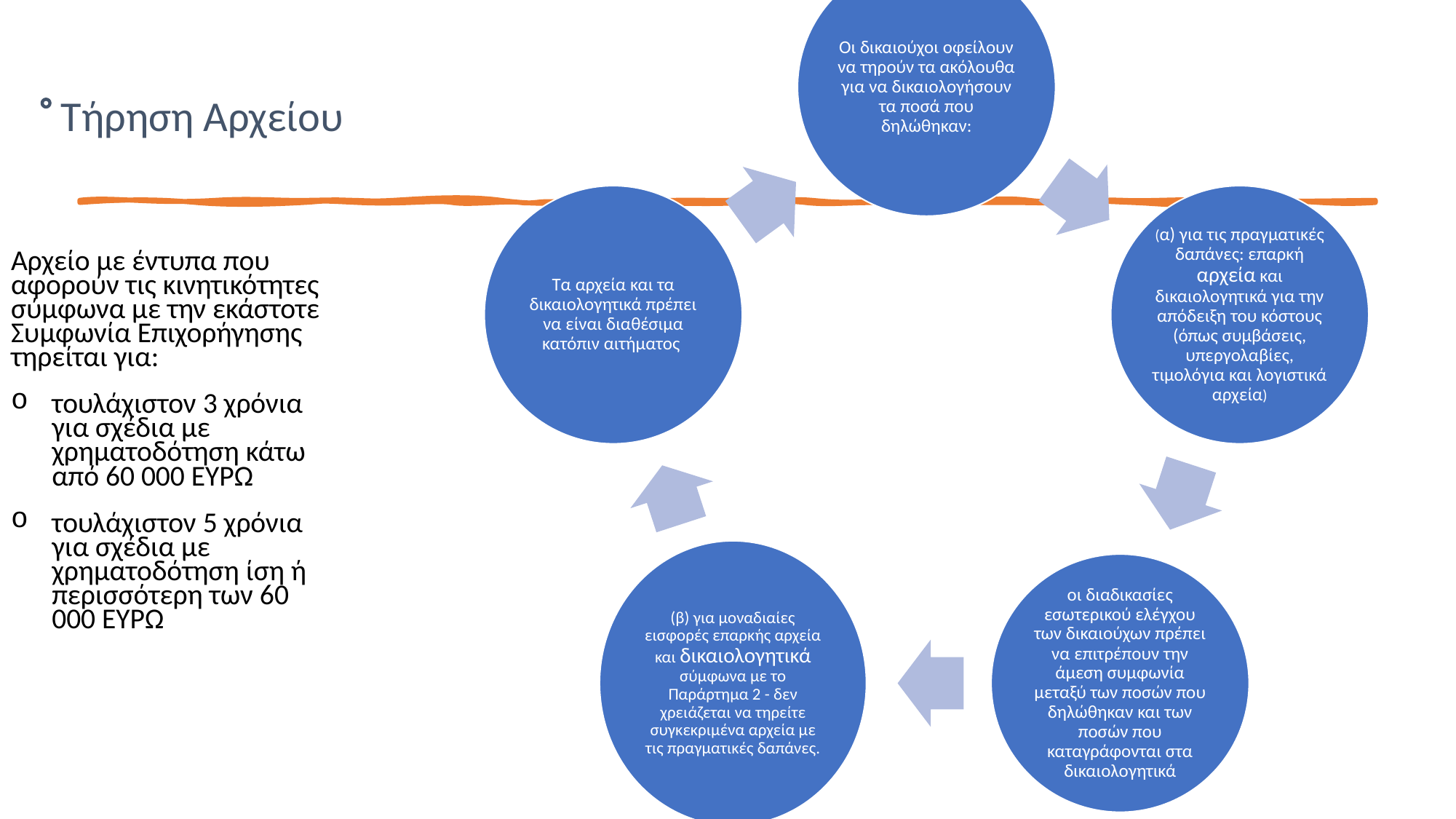

Οι δικαιούχοι οφείλουν να τηρούν τα ακόλουθα για να δικαιολογήσουν τα ποσά που δηλώθηκαν:

(α) για τις πραγματικές δαπάνες: επαρκή αρχεία και δικαιολογητικά για την απόδειξη του κόστους (όπως συμβάσεις, υπεργολαβίες, τιμολόγια και λογιστικά αρχεία)

οι διαδικασίες εσωτερικού ελέγχου των δικαιούχων πρέπει να επιτρέπουν την άμεση συμφωνία μεταξύ των ποσών που δηλώθηκαν και των ποσών που καταγράφονται στα δικαιολογητικά

(β) για μοναδιαίες εισφορές επαρκής αρχεία και δικαιολογητικά σύμφωνα με το Παράρτημα 2 - δεν χρειάζεται να τηρείτε συγκεκριμένα αρχεία με τις πραγματικές δαπάνες.

Τα αρχεία και τα δικαιολογητικά πρέπει να είναι διαθέσιμα κατόπιν αιτήματος

° Τήρηση Αρχείου

Αρχείο με έντυπα που αφορούν τις κινητικότητες σύμφωνα με την εκάστοτε Συμφωνία Επιχορήγησης τηρείται για:
τουλάχιστον 3 χρόνια για σχέδια με χρηματοδότηση κάτω από 60 000 ΕΥΡΩ
τουλάχιστον 5 χρόνια για σχέδια με χρηματοδότηση ίση ή περισσότερη των 60 000 ΕΥΡΩ